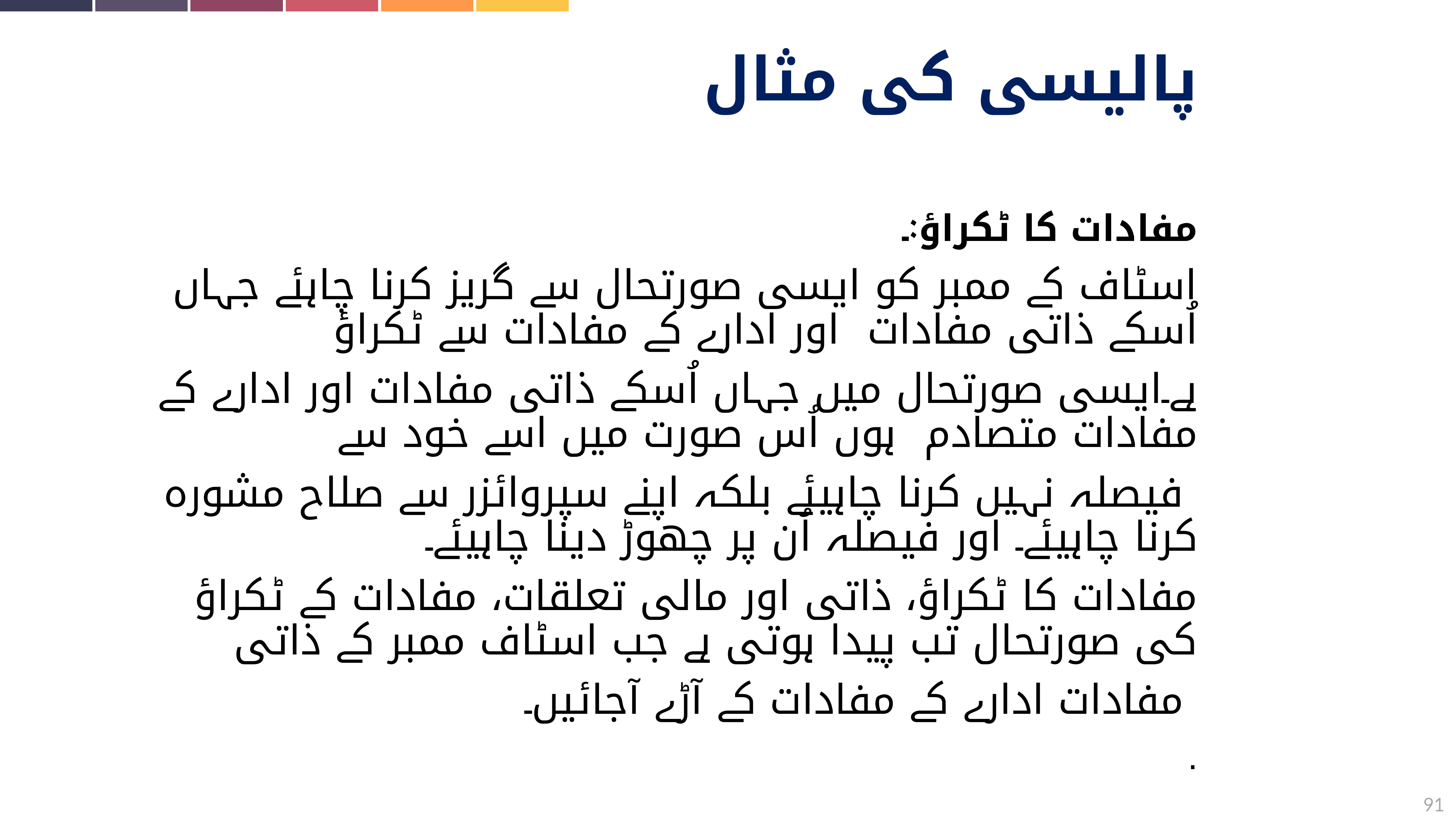

پالیسی کی مثال

مفادات کا ٹکراؤ:۔
اسٹاف کے ممبر کو ایسی صورتحال سے گریز کرنا چاہئے جہاں اُسکے ذاتی مفادات  اور ادارے کے مفادات سے ٹکراؤ
ہے۔ایسی صورتحال میں جہاں اُسکے ذاتی مفادات اور ادارے کے مفادات متصادم  ہوں اُس صورت میں اسے خود سے
 فیصلہ نہیں کرنا چاہیئے بلکہ اپنے سپروائزر سے صلاح مشورہ کرنا چاہیئے۔ اور فیصلہ اُن پر چھوڑ دینا چاہیئے۔
مفادات کا ٹکراؤ، ذاتی اور مالی تعلقات، مفادات کے ٹکراؤ کی صورتحال تب پیدا ہوتی ہے جب اسٹاف ممبر کے ذاتی
 مفادات ادارے کے مفادات کے آڑے آجائیں۔
.